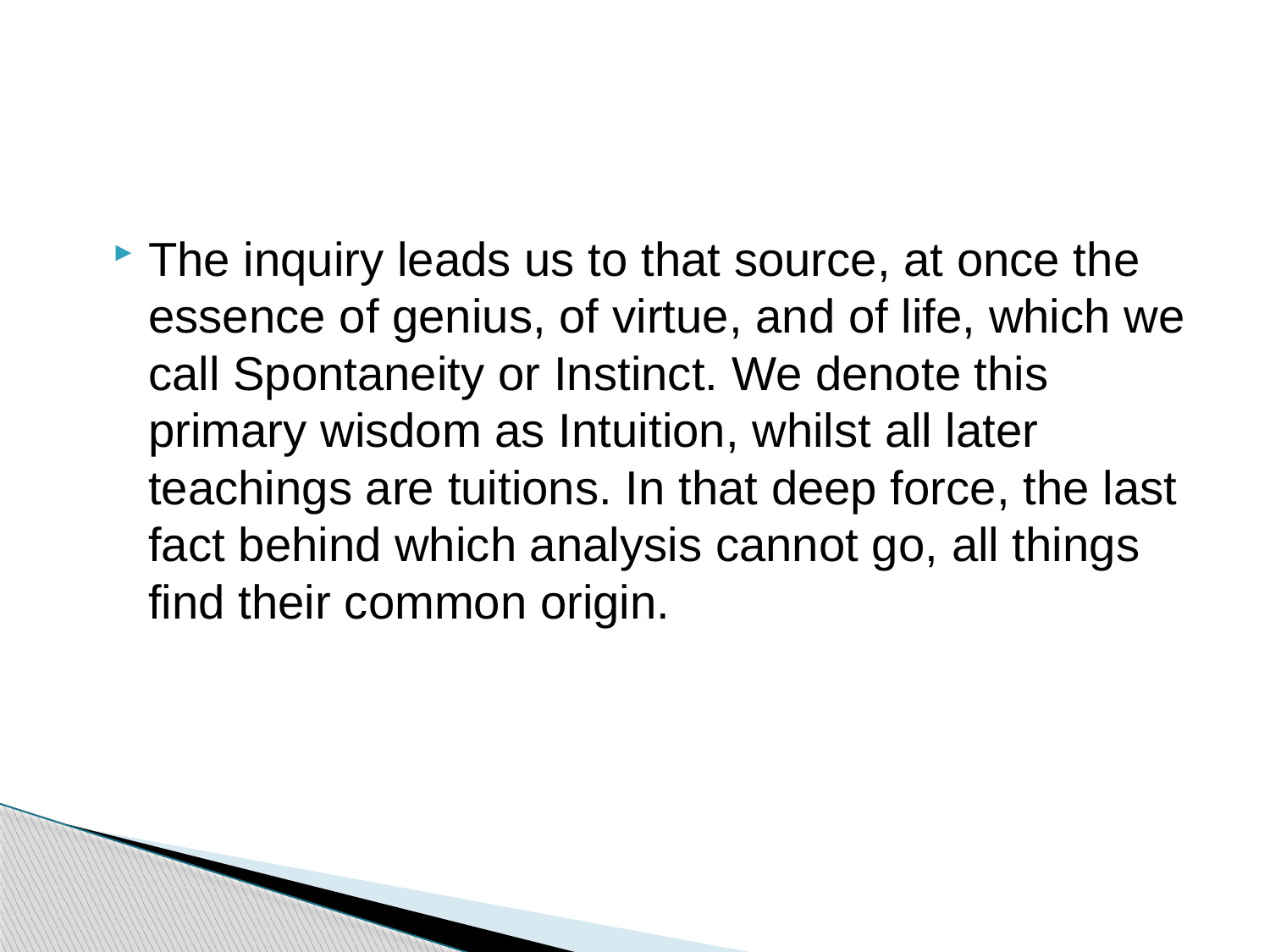

#
The inquiry leads us to that source, at once the essence of genius, of virtue, and of life, which we call Spontaneity or Instinct. We denote this primary wisdom as Intuition, whilst all later teachings are tuitions. In that deep force, the last fact behind which analysis cannot go, all things find their common origin.